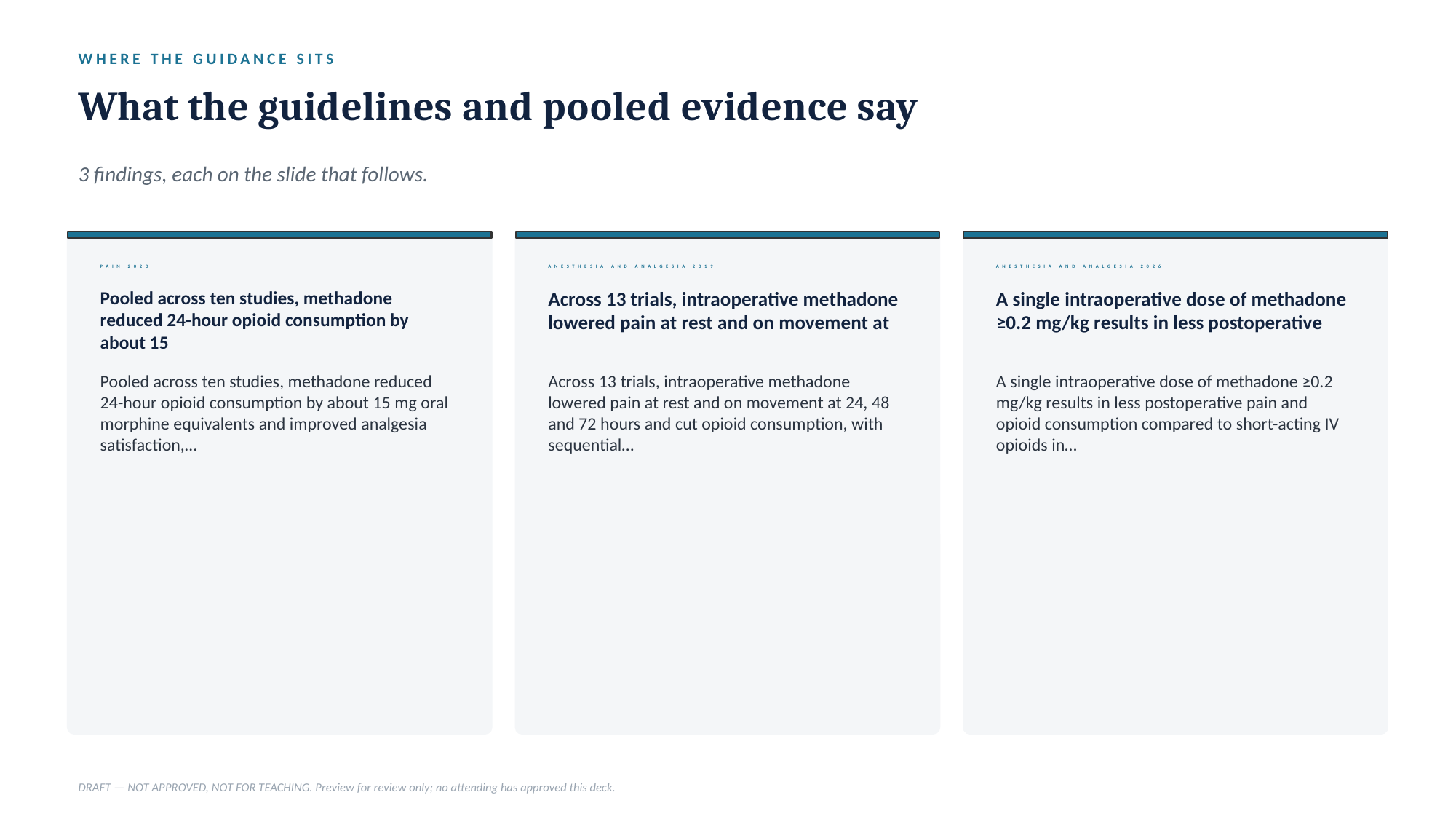

WHERE THE GUIDANCE SITS
What the guidelines and pooled evidence say
3 findings, each on the slide that follows.

PAIN 2020
ANESTHESIA AND ANALGESIA 2019
ANESTHESIA AND ANALGESIA 2026
Pooled across ten studies, methadone reduced 24-hour opioid consumption by about 15
Across 13 trials, intraoperative methadone lowered pain at rest and on movement at
A single intraoperative dose of methadone ≥0.2 mg/kg results in less postoperative
Pooled across ten studies, methadone reduced 24-hour opioid consumption by about 15 mg oral morphine equivalents and improved analgesia satisfaction,…
Across 13 trials, intraoperative methadone lowered pain at rest and on movement at 24, 48 and 72 hours and cut opioid consumption, with sequential…
A single intraoperative dose of methadone ≥0.2 mg/kg results in less postoperative pain and opioid consumption compared to short-acting IV opioids in…
DRAFT — NOT APPROVED, NOT FOR TEACHING. Preview for review only; no attending has approved this deck.